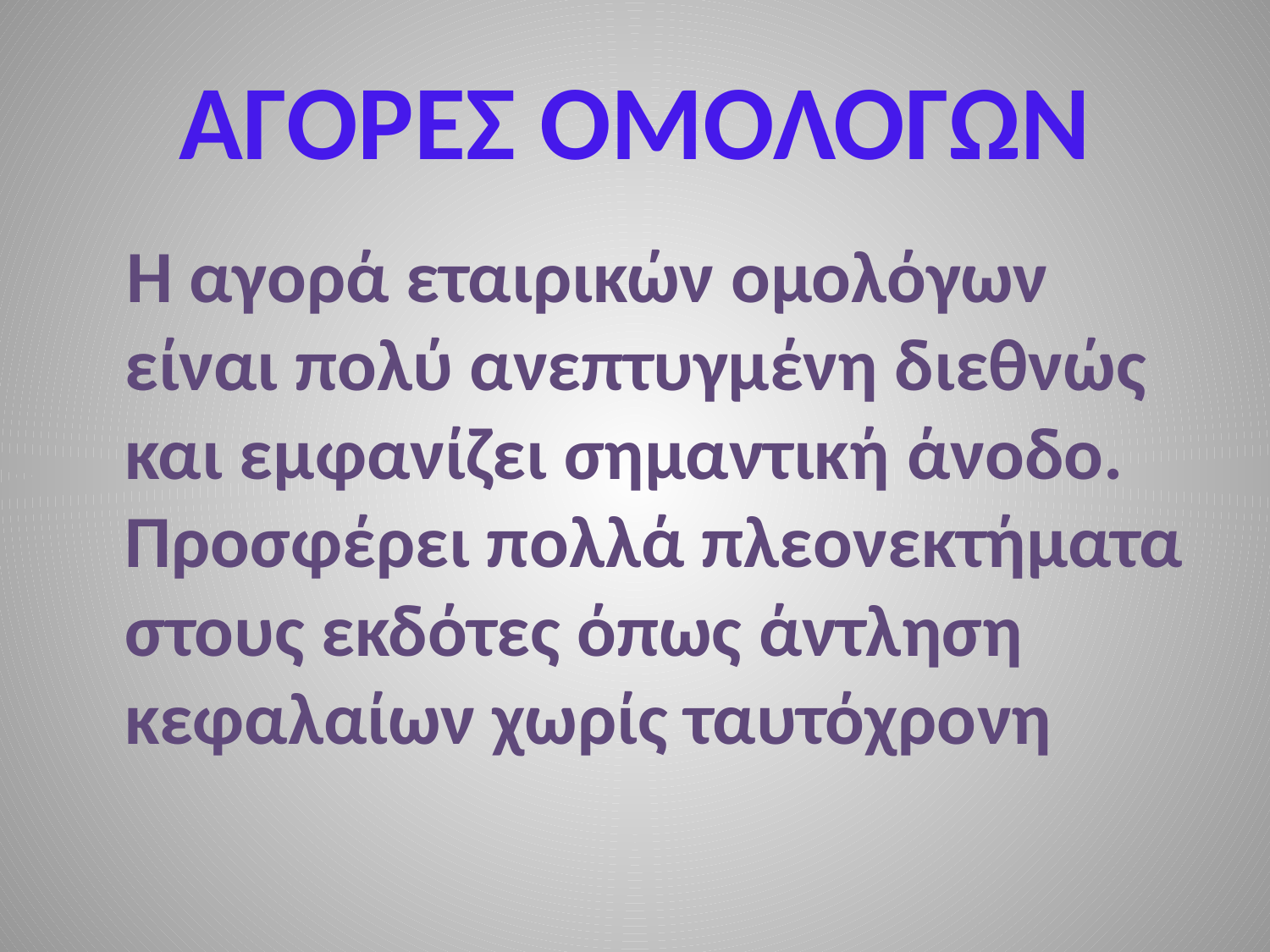

# ΑΓΟΡΕΣ ΟΜΟΛΟΓΩΝ
   Η αγορά εταιρικών ομολόγων είναι πολύ ανεπτυγμένη διεθνώς και εμφανίζει σημαντική άνοδο. Προσφέρει πολλά πλεονεκτήματα στους εκδότες όπως άντληση κεφαλαίων χωρίς ταυτόχρονη